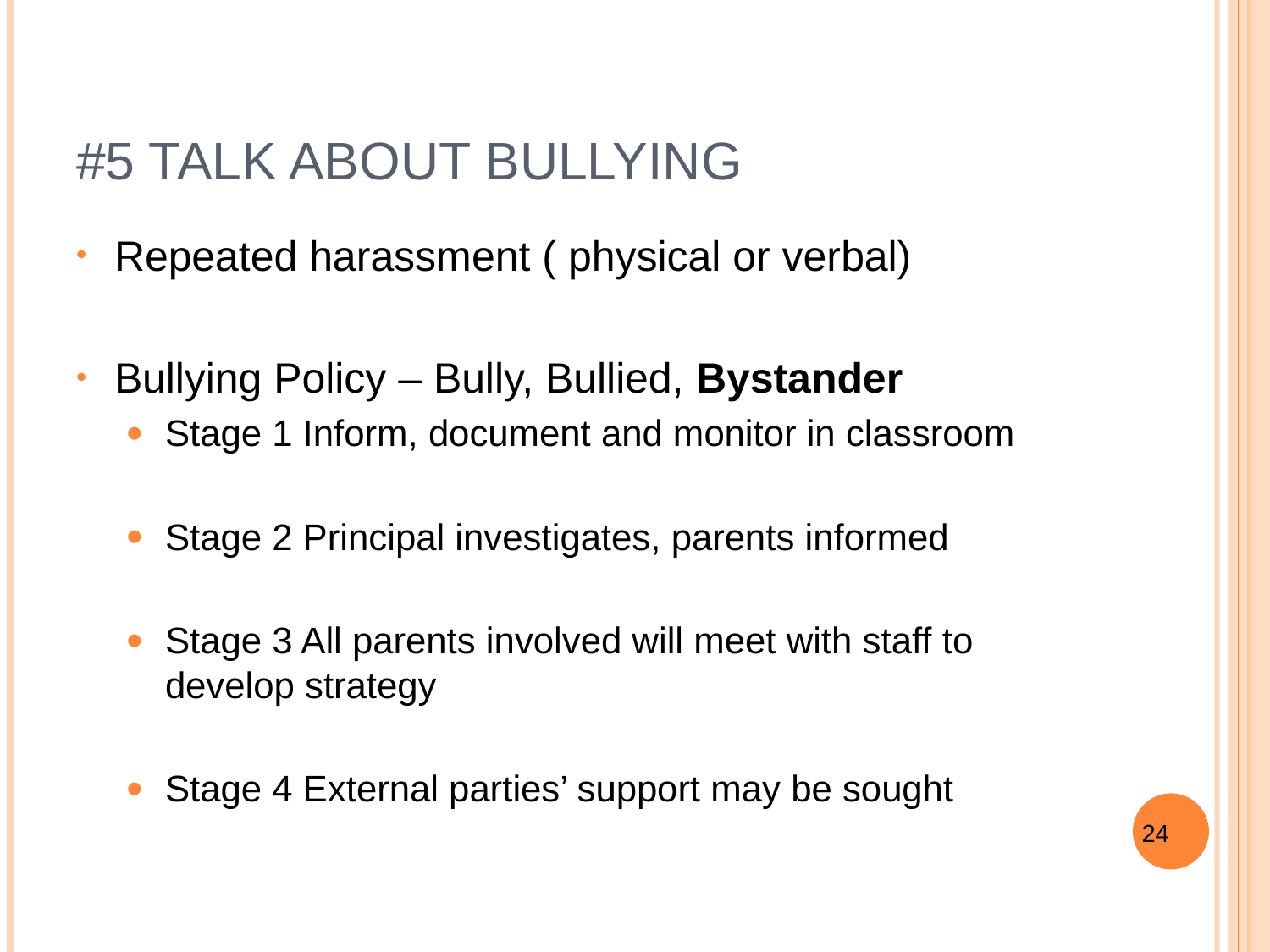

# #5 Talk about Bullying
Repeated harassment ( physical or verbal)

Bullying Policy – Bully, Bullied, Bystander
Stage 1 Inform, document and monitor in classroom

Stage 2 Principal investigates, parents informed

Stage 3 All parents involved will meet with staff to develop strategy

Stage 4 External parties’ support may be sought
24